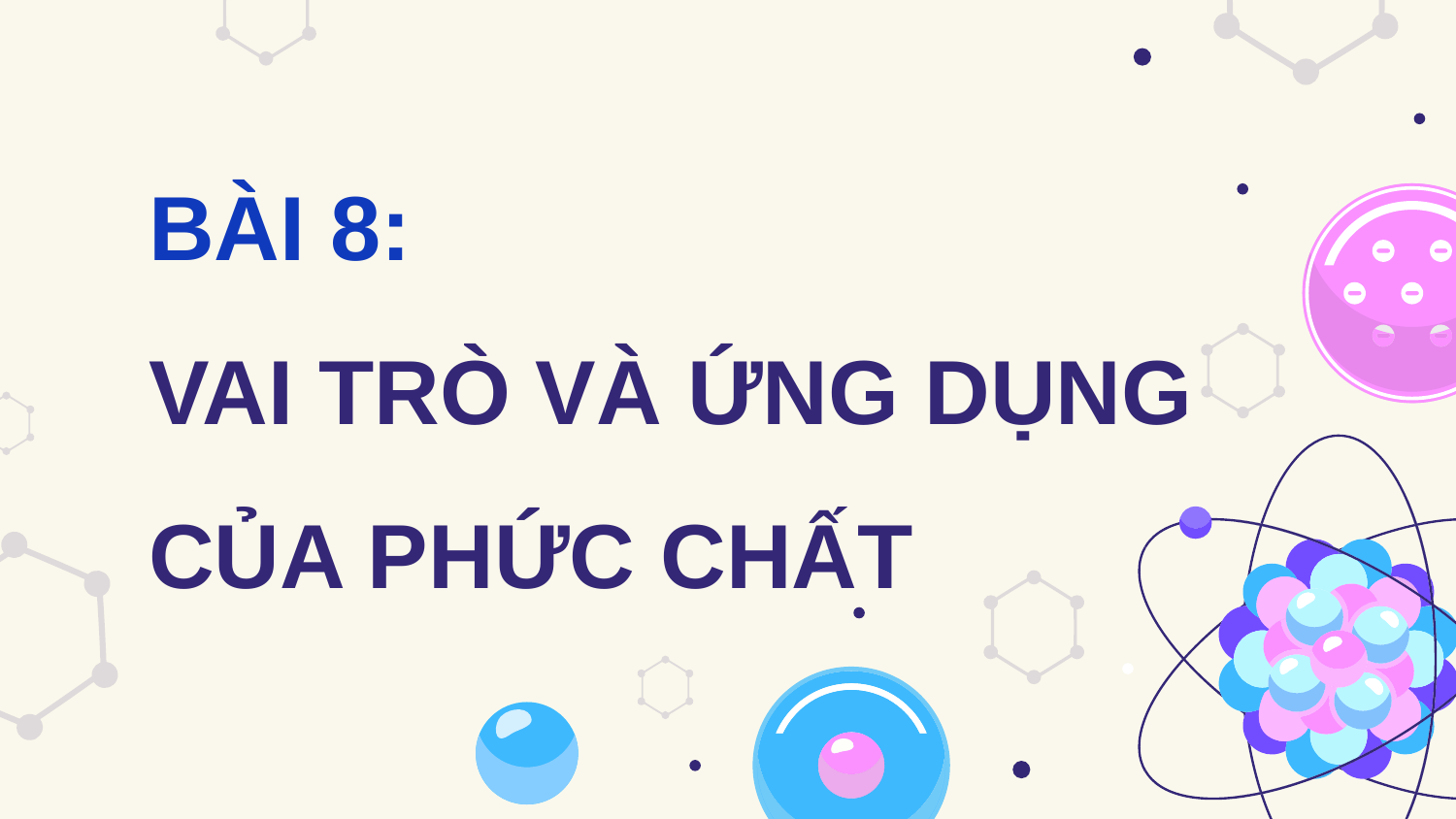

# BÀI 8: VAI TRÒ VÀ ỨNG DỤNG CỦA PHỨC CHẤT